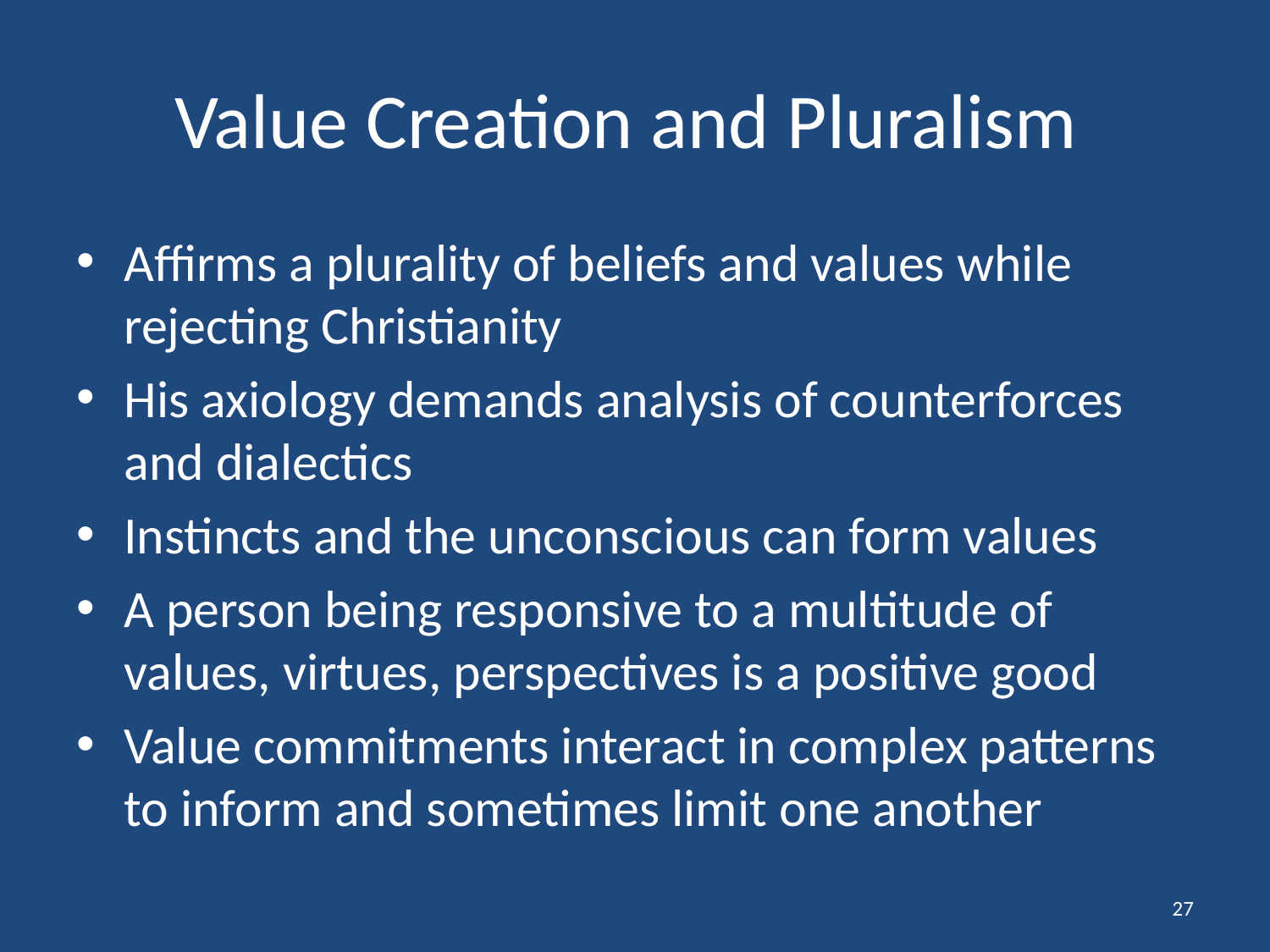

# Value Creation and Pluralism
Affirms a plurality of beliefs and values while rejecting Christianity
His axiology demands analysis of counterforces and dialectics
Instincts and the unconscious can form values
A person being responsive to a multitude of values, virtues, perspectives is a positive good
Value commitments interact in complex patterns to inform and sometimes limit one another
27